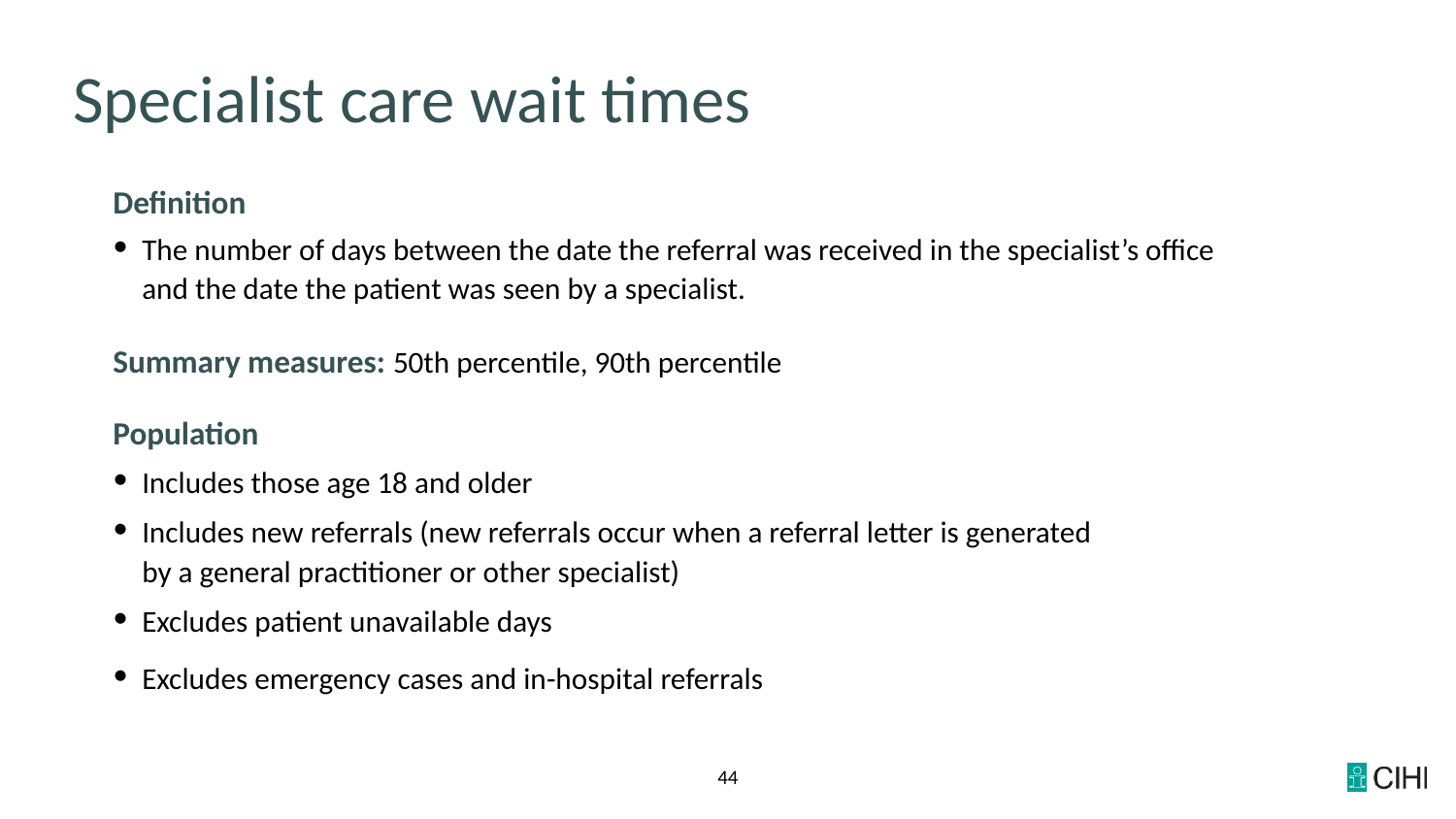

# Specialist care wait times
Definition
The number of days between the date the referral was received in the specialist’s office and the date the patient was seen by a specialist.
Summary measures: 50th percentile, 90th percentile
Population
Includes those age 18 and older
Includes new referrals (new referrals occur when a referral letter is generated
by a general practitioner or other specialist)
Excludes patient unavailable days
Excludes emergency cases and in-hospital referrals